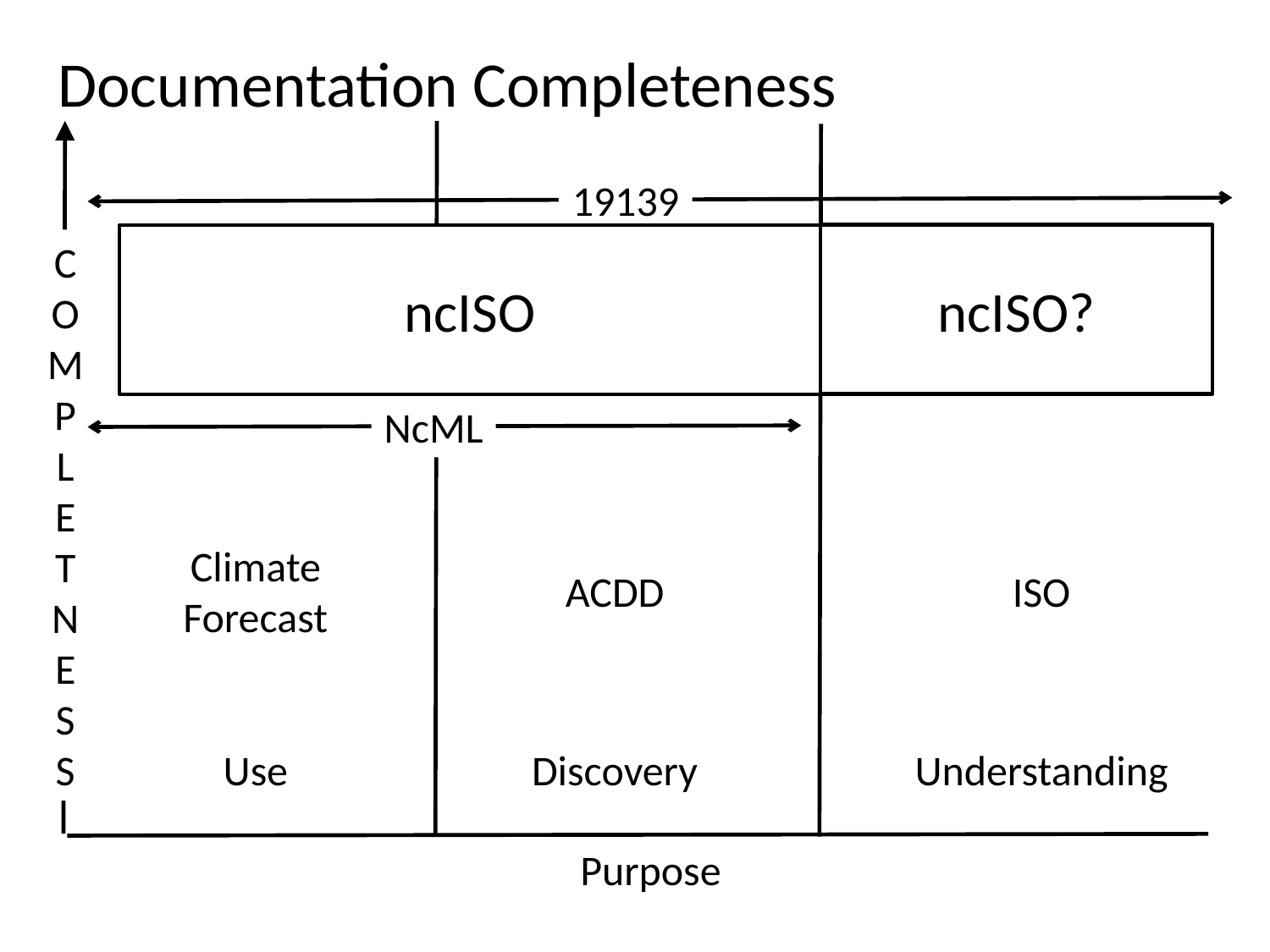

Documentation Completeness

19139

ncISO?
ncISO
C
O
M
P
L
E
T
N
E
S
S
NcML

Climate
Forecast
ACDD
ISO
Use
Discovery
Understanding

Purpose